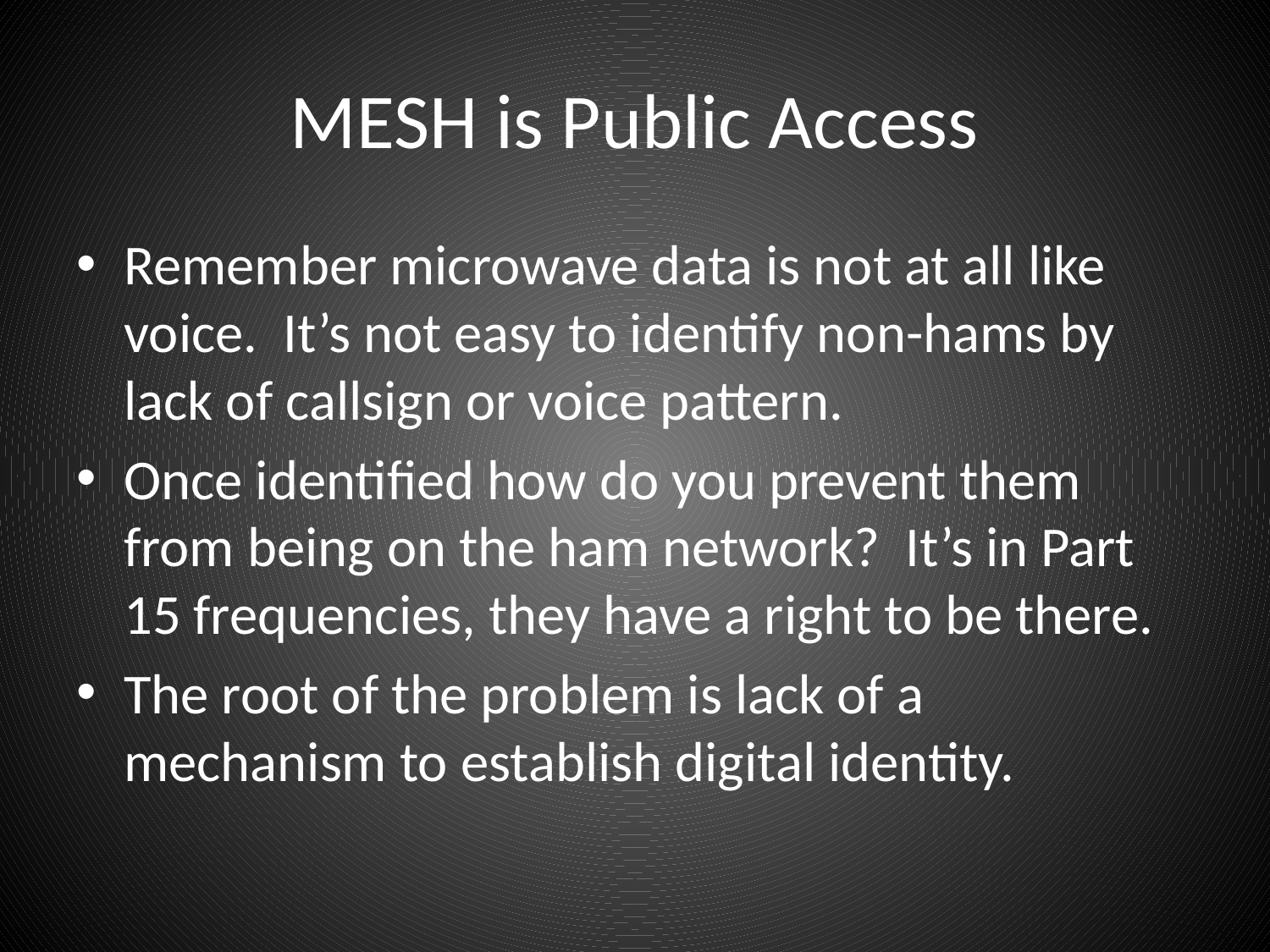

# MESH is Public Access
Remember microwave data is not at all like voice.  It’s not easy to identify non-hams by lack of callsign or voice pattern.
Once identified how do you prevent them from being on the ham network?  It’s in Part 15 frequencies, they have a right to be there.
The root of the problem is lack of a mechanism to establish digital identity.